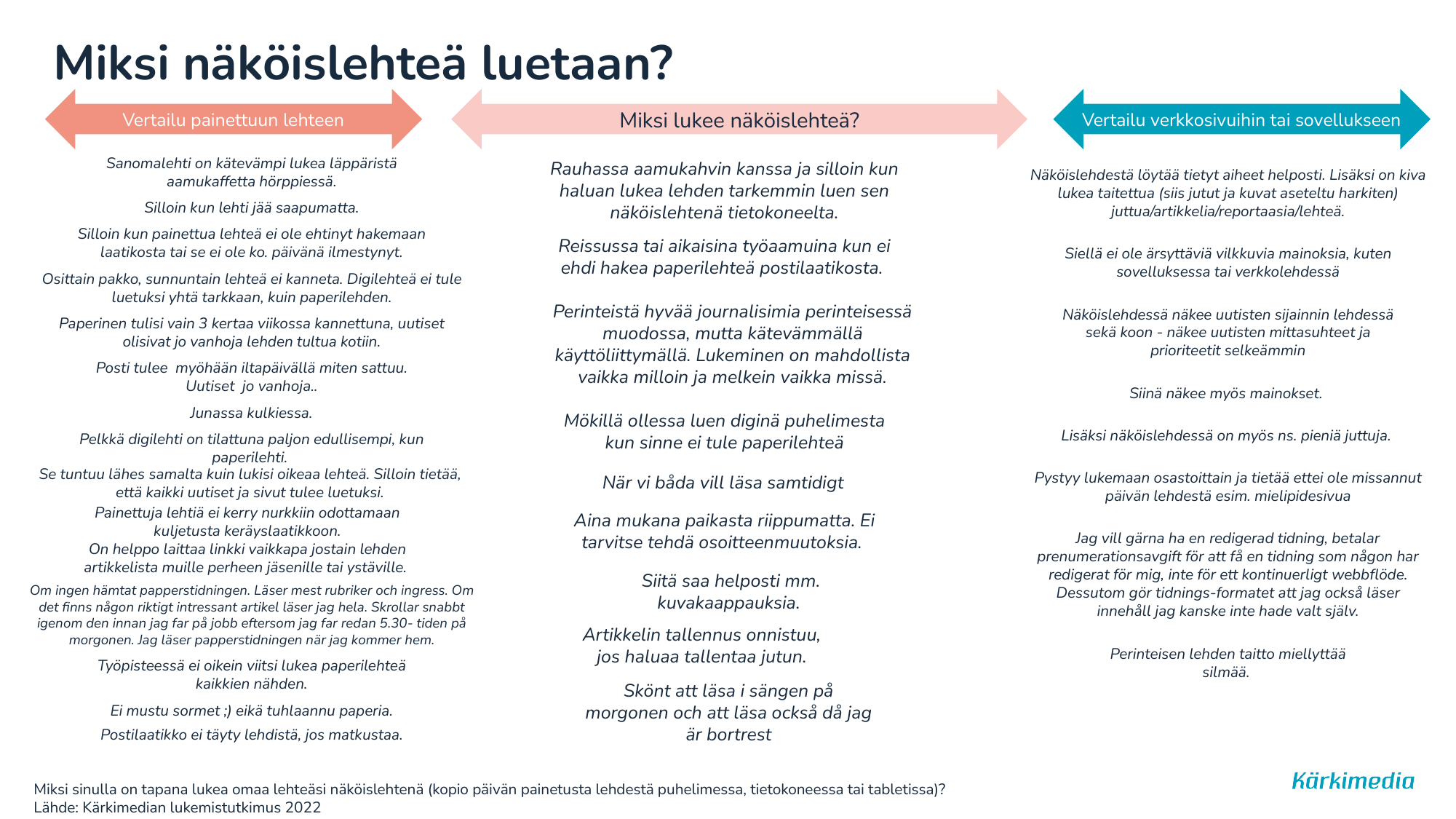

# Miksi näköislehteä luetaan?
Vertailu painettuun lehteen
Miksi lukee näköislehteä?
Vertailu verkkosivuihin tai sovellukseen
Sanomalehti on kätevämpi lukea läppäristä aamukaffetta hörppiessä.
Rauhassa aamukahvin kanssa ja silloin kun haluan lukea lehden tarkemmin luen sen näköislehtenä tietokoneelta.
Näköislehdestä löytää tietyt aiheet helposti. Lisäksi on kiva lukea taitettua (siis jutut ja kuvat aseteltu harkiten) juttua/artikkelia/reportaasia/lehteä.
Silloin kun lehti jää saapumatta.
Silloin kun painettua lehteä ei ole ehtinyt hakemaan laatikosta tai se ei ole ko. päivänä ilmestynyt.
Reissussa tai aikaisina työaamuina kun ei ehdi hakea paperilehteä postilaatikosta.
Siellä ei ole ärsyttäviä vilkkuvia mainoksia, kuten sovelluksessa tai verkkolehdessä
Osittain pakko, sunnuntain lehteä ei kanneta. Digilehteä ei tule luetuksi yhtä tarkkaan, kuin paperilehden.
Perinteistä hyvää journalisimia perinteisessä muodossa, mutta kätevämmällä käyttöliittymällä. Lukeminen on mahdollista vaikka milloin ja melkein vaikka missä.
Näköislehdessä näkee uutisten sijainnin lehdessä sekä koon - näkee uutisten mittasuhteet ja prioriteetit selkeämmin
Paperinen tulisi vain 3 kertaa viikossa kannettuna, uutiset olisivat jo vanhoja lehden tultua kotiin.
Posti tulee  myöhään iltapäivällä miten sattuu. Uutiset  jo vanhoja..
Siinä näkee myös mainokset.
Junassa kulkiessa.
Mökillä ollessa luen diginä puhelimesta kun sinne ei tule paperilehteä
Lisäksi näköislehdessä on myös ns. pieniä juttuja.
Pelkkä digilehti on tilattuna paljon edullisempi, kun paperilehti.
Se tuntuu lähes samalta kuin lukisi oikeaa lehteä. Silloin tietää, että kaikki uutiset ja sivut tulee luetuksi.
Pystyy lukemaan osastoittain ja tietää ettei ole missannut päivän lehdestä esim. mielipidesivua
När vi båda vill läsa samtidigt
Painettuja lehtiä ei kerry nurkkiin odottamaan kuljetusta keräyslaatikkoon.
On helppo laittaa linkki vaikkapa jostain lehden artikkelista muille perheen jäsenille tai ystäville.
Aina mukana paikasta riippumatta. Ei tarvitse tehdä osoitteenmuutoksia.
Jag vill gärna ha en redigerad tidning, betalar prenumerationsavgift för att få en tidning som någon har redigerat för mig, inte för ett kontinuerligt webbflöde. Dessutom gör tidnings-formatet att jag också läser innehåll jag kanske inte hade valt själv.
 Siitä saa helposti mm. kuvakaappauksia.
Om ingen hämtat papperstidningen. Läser mest rubriker och ingress. Om det finns någon riktigt intressant artikel läser jag hela. Skrollar snabbt igenom den innan jag far på jobb eftersom jag far redan 5.30- tiden på morgonen. Jag läser papperstidningen när jag kommer hem.
Artikkelin tallennus onnistuu, jos haluaa tallentaa jutun.
Perinteisen lehden taitto miellyttää silmää.
Työpisteessä ei oikein viitsi lukea paperilehteä kaikkien nähden.
Skönt att läsa i sängen på morgonen och att läsa också då jag är bortrest
Ei mustu sormet ;) eikä tuhlaannu paperia.
Postilaatikko ei täyty lehdistä, jos matkustaa.
Miksi sinulla on tapana lukea omaa lehteäsi näköislehtenä (kopio päivän painetusta lehdestä puhelimessa, tietokoneessa tai tabletissa)?
Lähde: Kärkimedian lukemistutkimus 2022